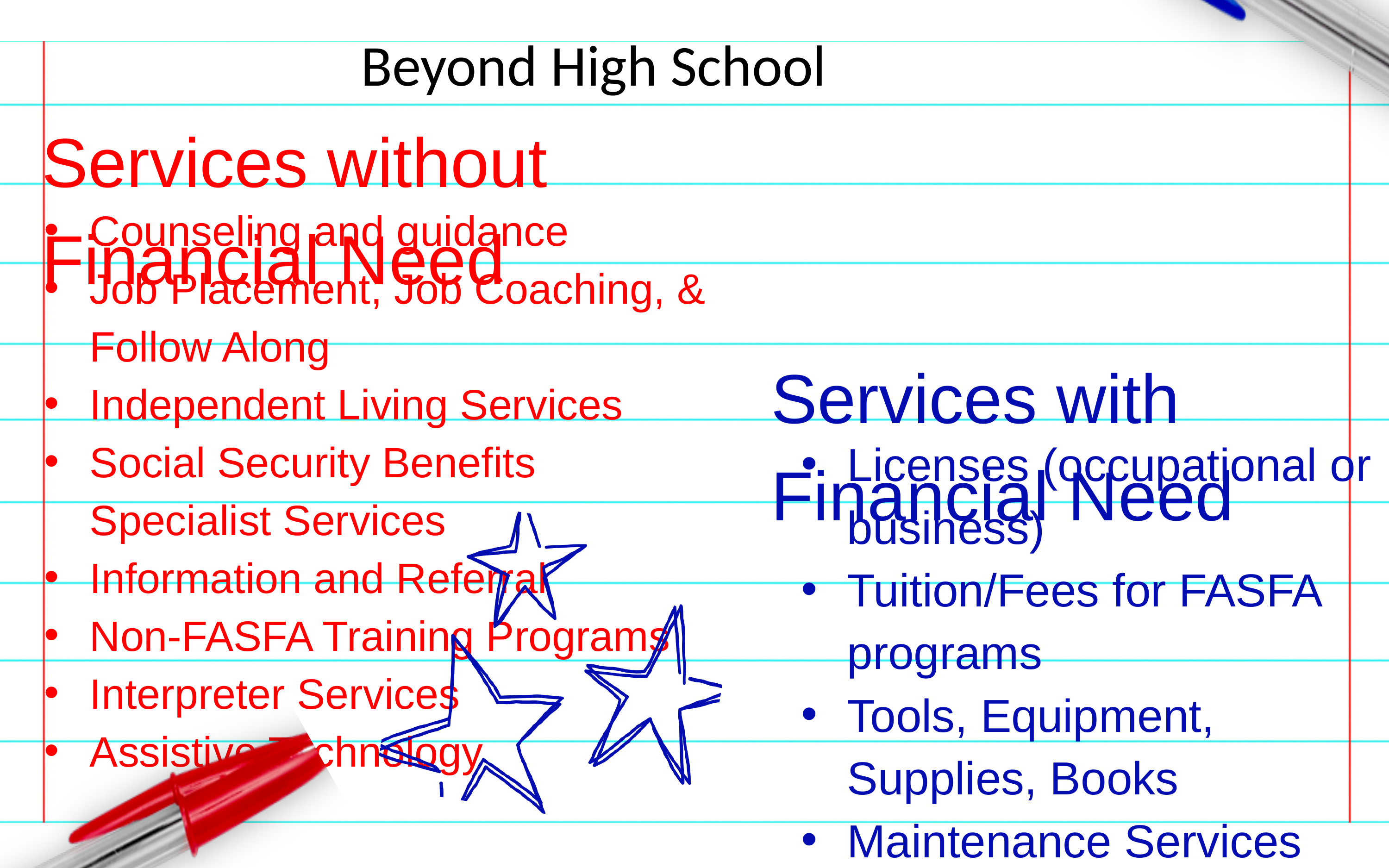

Beyond High School

Services without Financial Need
Counseling and guidance
Job Placement, Job Coaching, & Follow Along
Independent Living Services
Social Security Benefits Specialist Services
Information and Referral
Non-FASFA Training Programs
Interpreter Services
Assistive Technology
Services with Financial Need
Licenses (occupational or business)
Tuition/Fees for FASFA programs
Tools, Equipment, Supplies, Books
Maintenance Services